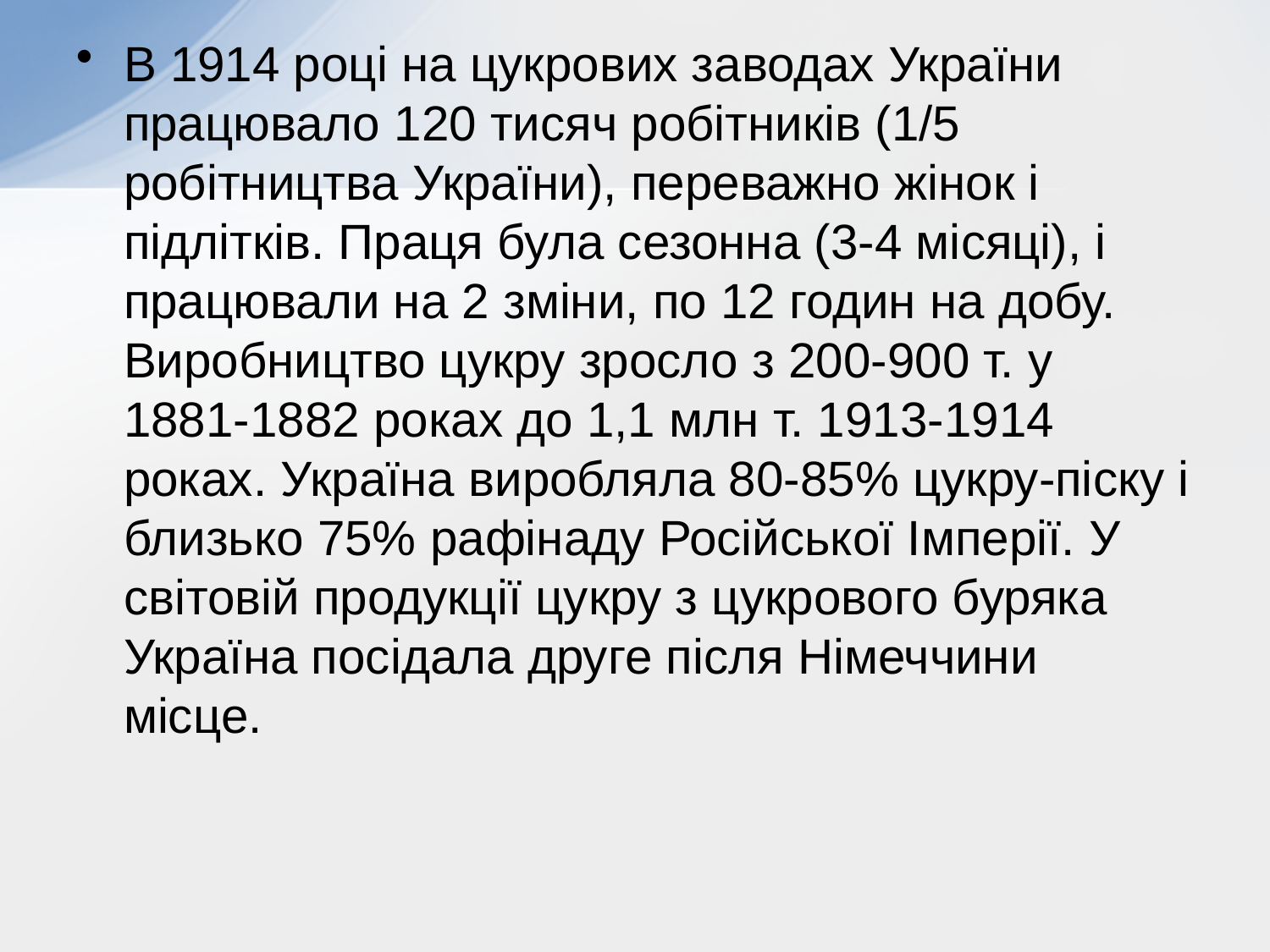

В 1914 році на цукрових заводах України працювало 120 тисяч робітників (1/5 робітництва України), переважно жінок і підлітків. Праця була сезонна (3-4 місяці), і працювали на 2 зміни, по 12 годин на добу. Виробництво цукру зросло з 200-900 т. у 1881-1882 роках до 1,1 млн т. 1913-1914 роках. Україна виробляла 80-85% цукру-піску і близько 75% рафінаду Російської Імперії. У світовій продукції цукру з цукрового буряка Україна посідала друге після Німеччини місце.